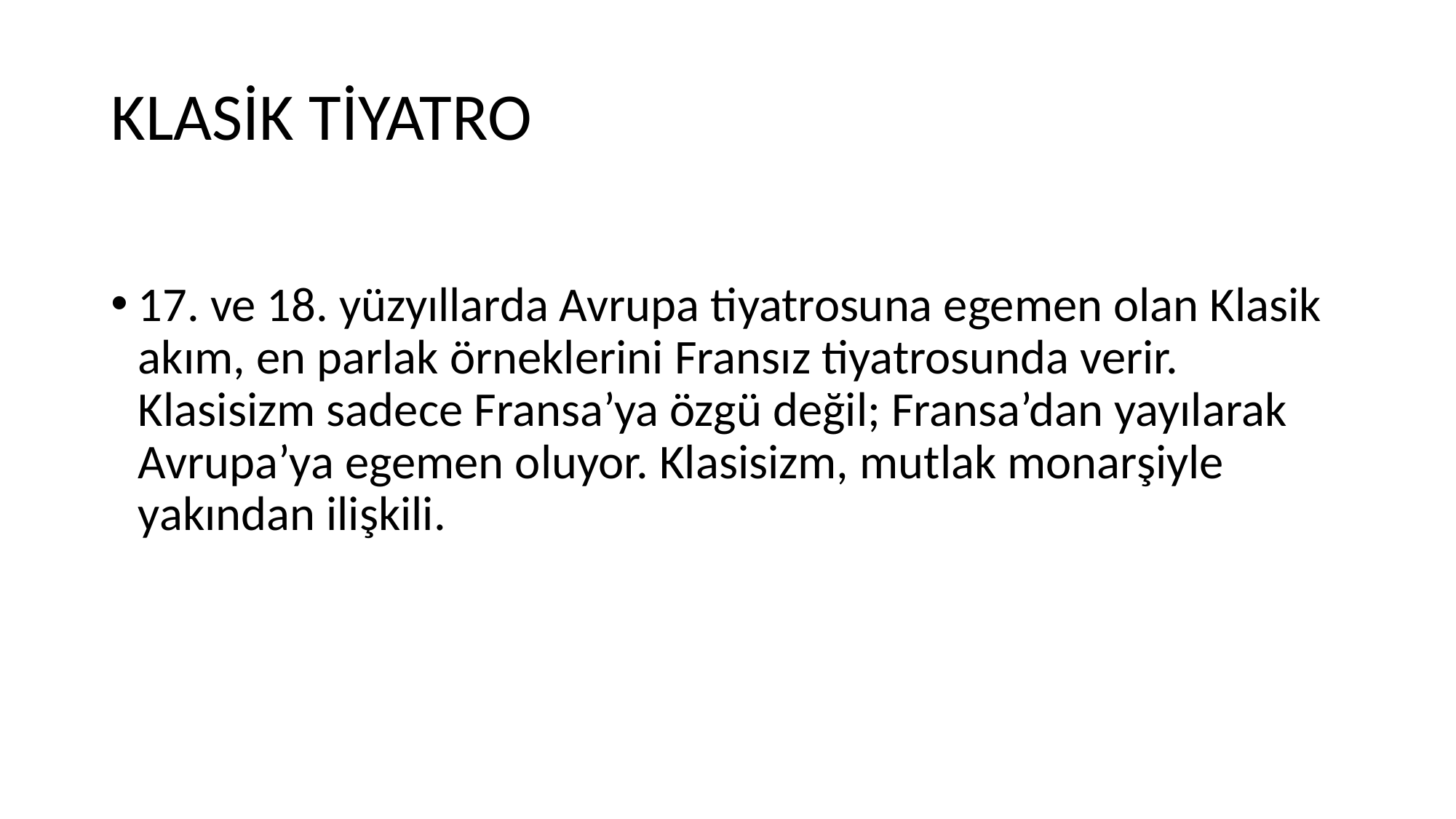

# KLASİK TİYATRO
17. ve 18. yüzyıllarda Avrupa tiyatrosuna egemen olan Klasik akım, en parlak örneklerini Fransız tiyatrosunda verir. Klasisizm sadece Fransa’ya özgü değil; Fransa’dan yayılarak Avrupa’ya egemen oluyor. Klasisizm, mutlak monarşiyle yakından ilişkili.